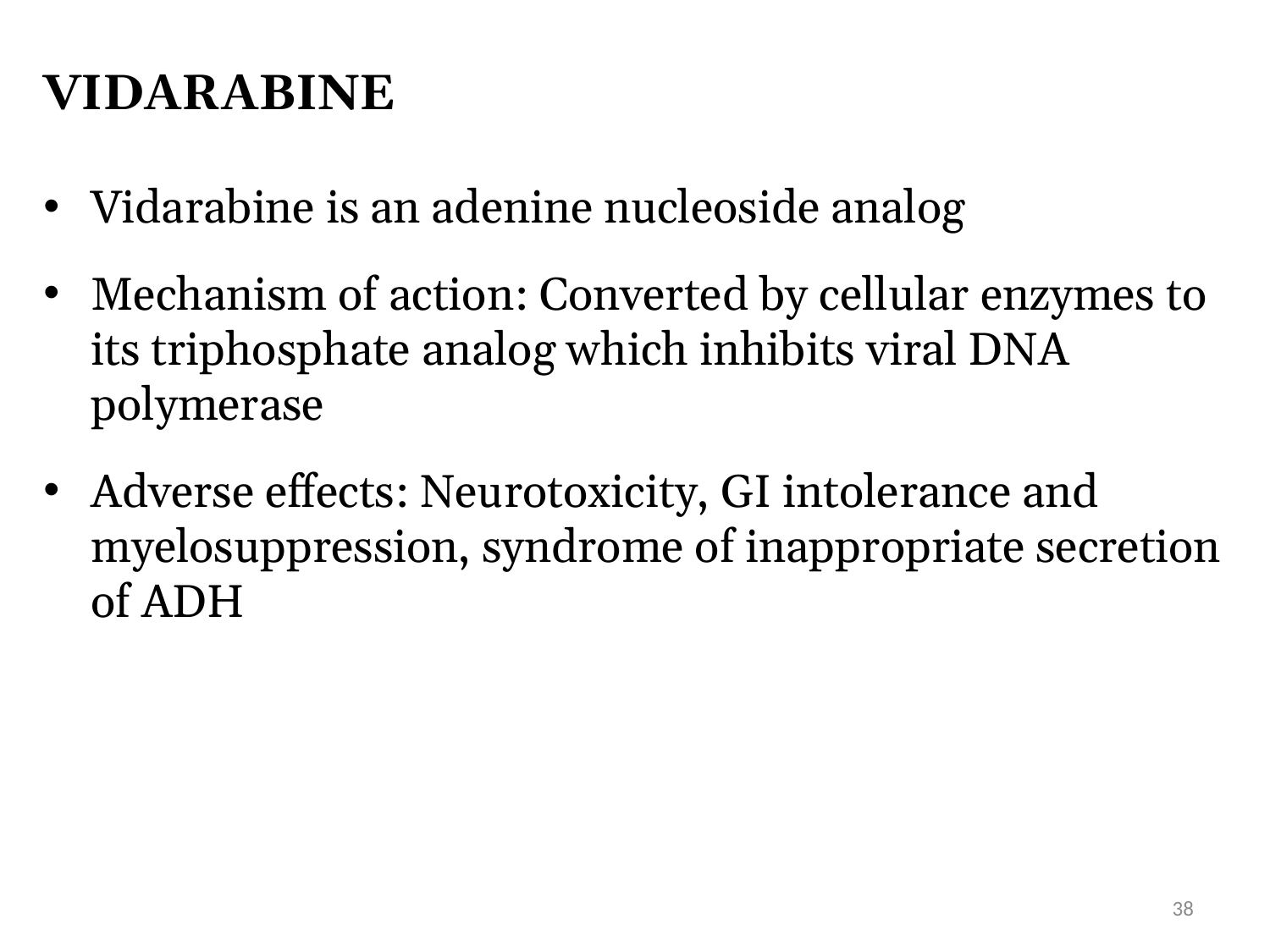

# Vidarabine
Vidarabine is an adenine nucleoside analog
Mechanism of action: Converted by cellular enzymes to its triphosphate analog which inhibits viral DNA polymerase
Adverse effects: Neurotoxicity, GI intolerance and myelosuppression, syndrome of inappropriate secretion of ADH
38